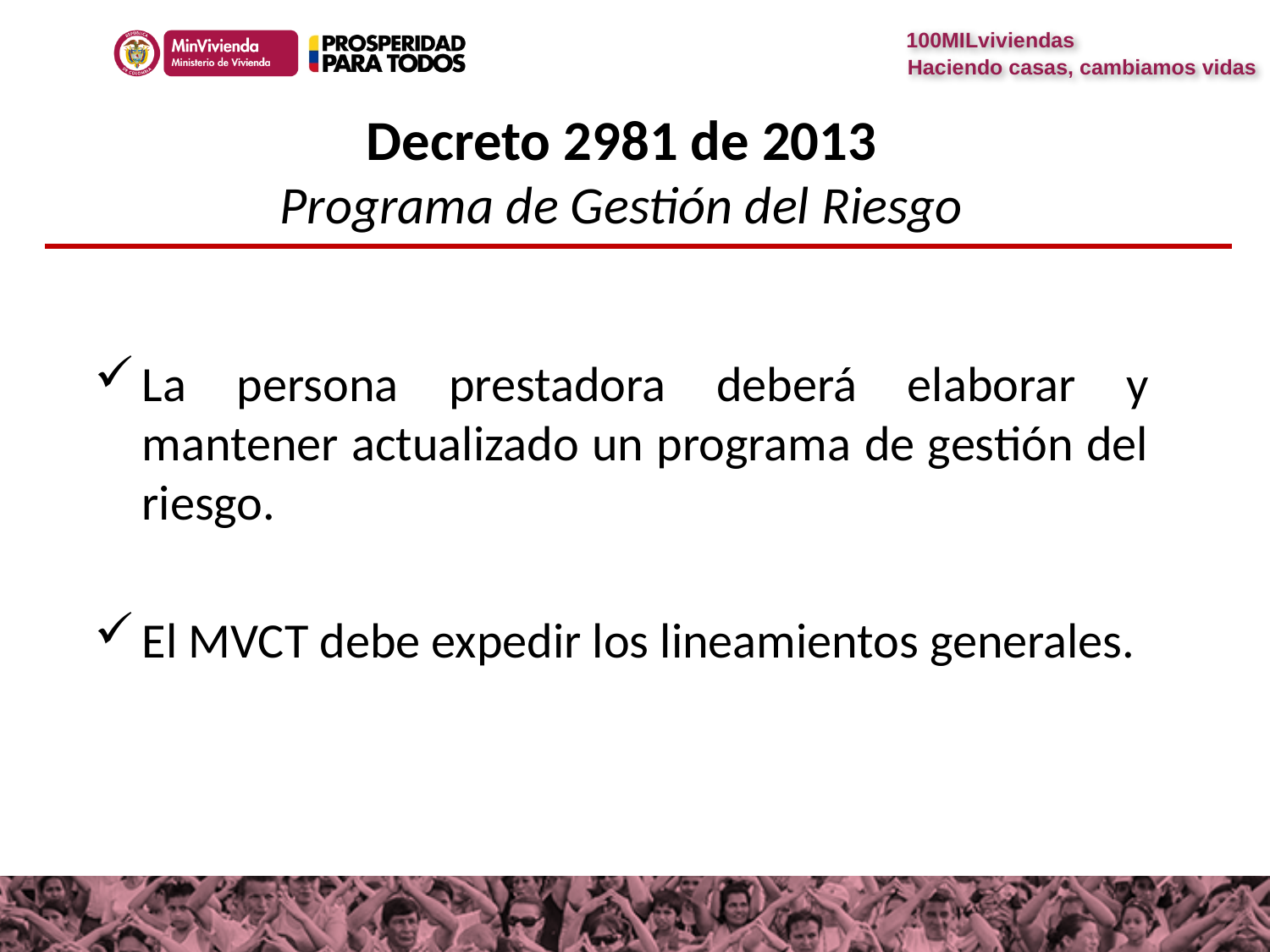

Decreto 2981 de 2013
Programa de Gestión del Riesgo
La persona prestadora deberá elaborar y mantener actualizado un programa de gestión del riesgo.

El MVCT debe expedir los lineamientos generales.